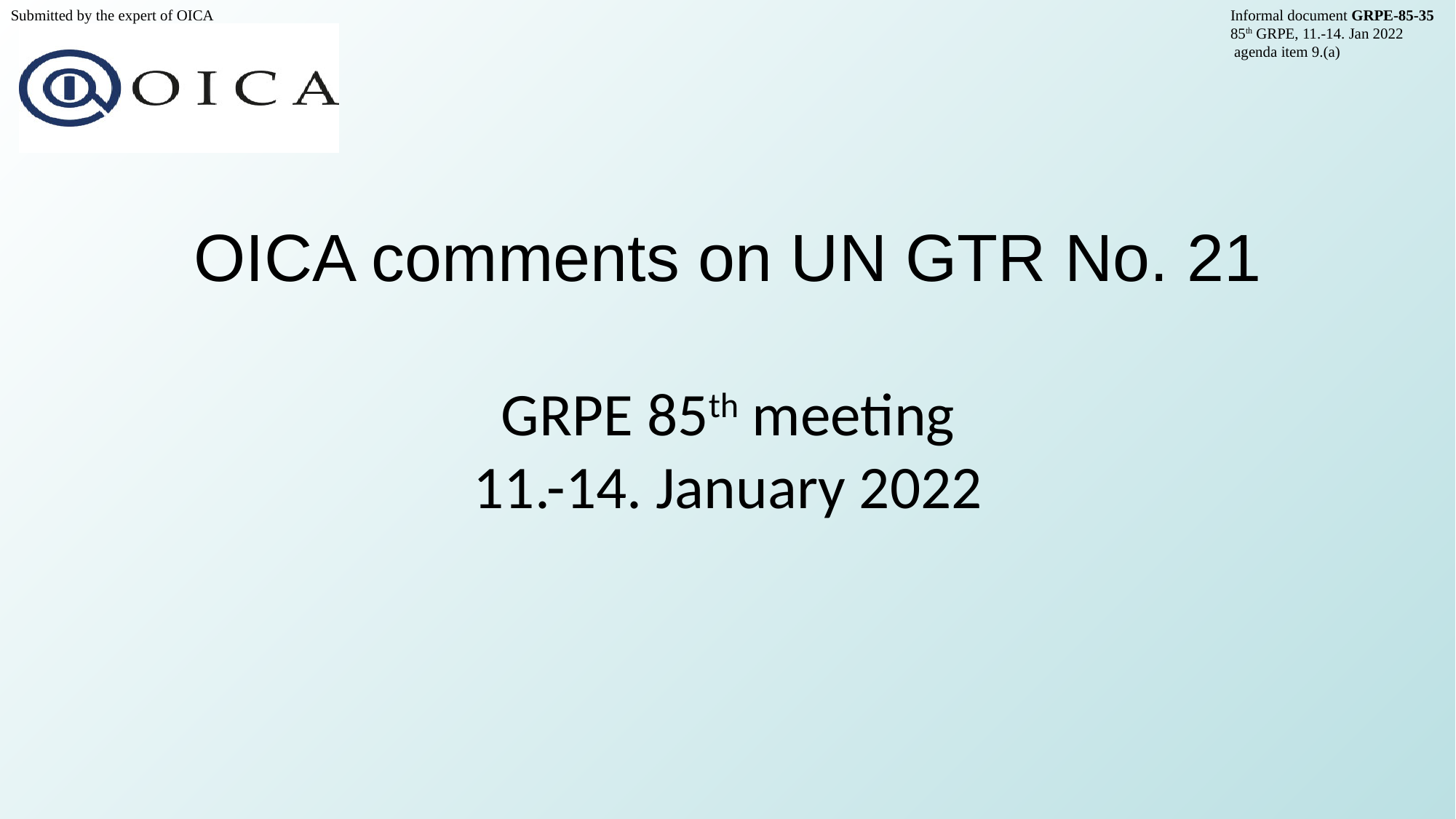

Submitted by the expert of OICA						         				     Informal document GRPE-85-35
						      	                        				     85th GRPE, 11.-14. Jan 2022							                   					      agenda item 9.(a)

# OICA comments on UN GTR No. 21 GRPE 85th meeting 11.-14. January 2022